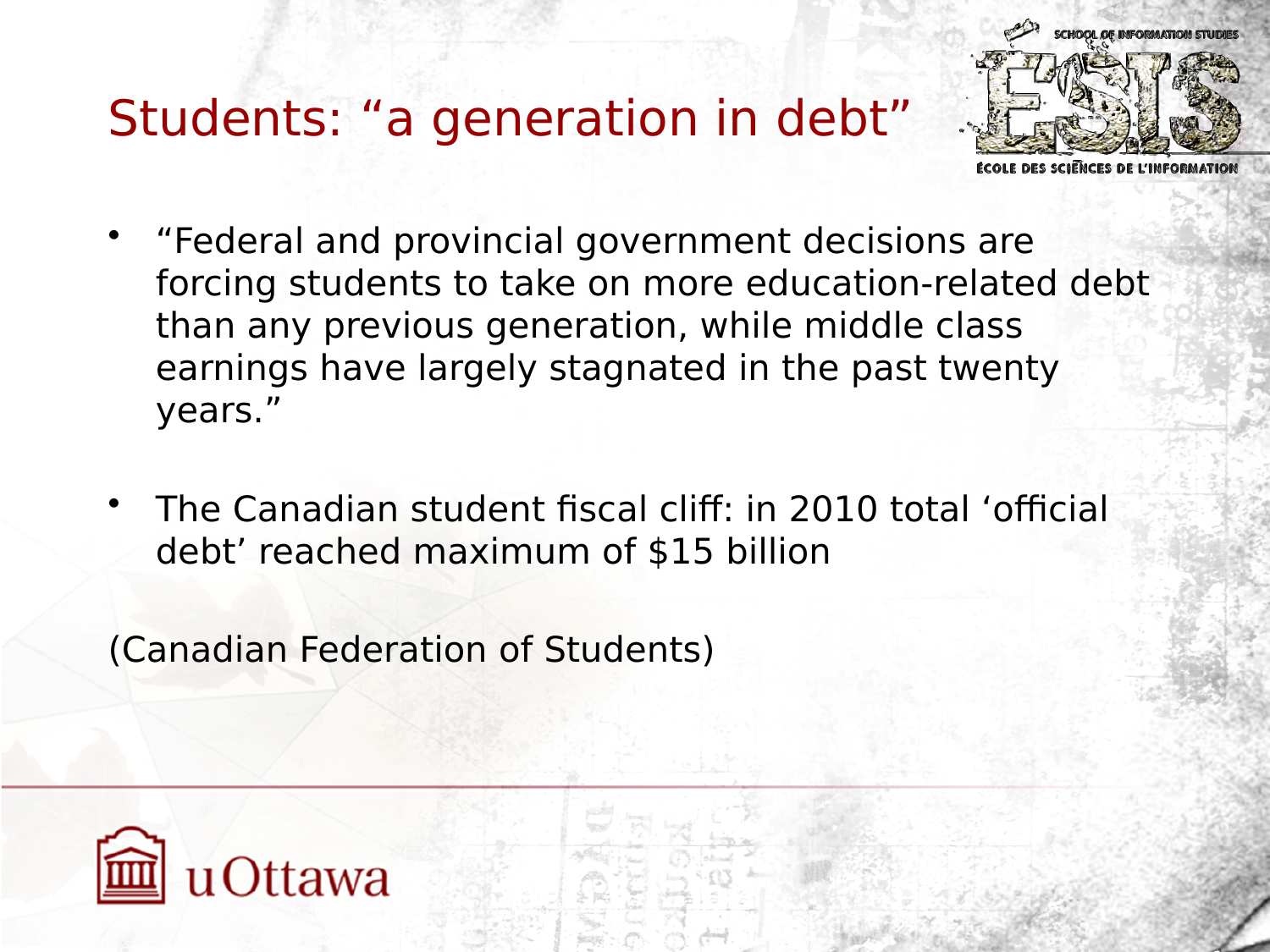

# Students: “a generation in debt”
“Federal and provincial government decisions are forcing students to take on more education-related debt than any previous generation, while middle class earnings have largely stagnated in the past twenty years.”

The Canadian student fiscal cliff: in 2010 total ‘official debt’ reached maximum of $15 billion

(Canadian Federation of Students)